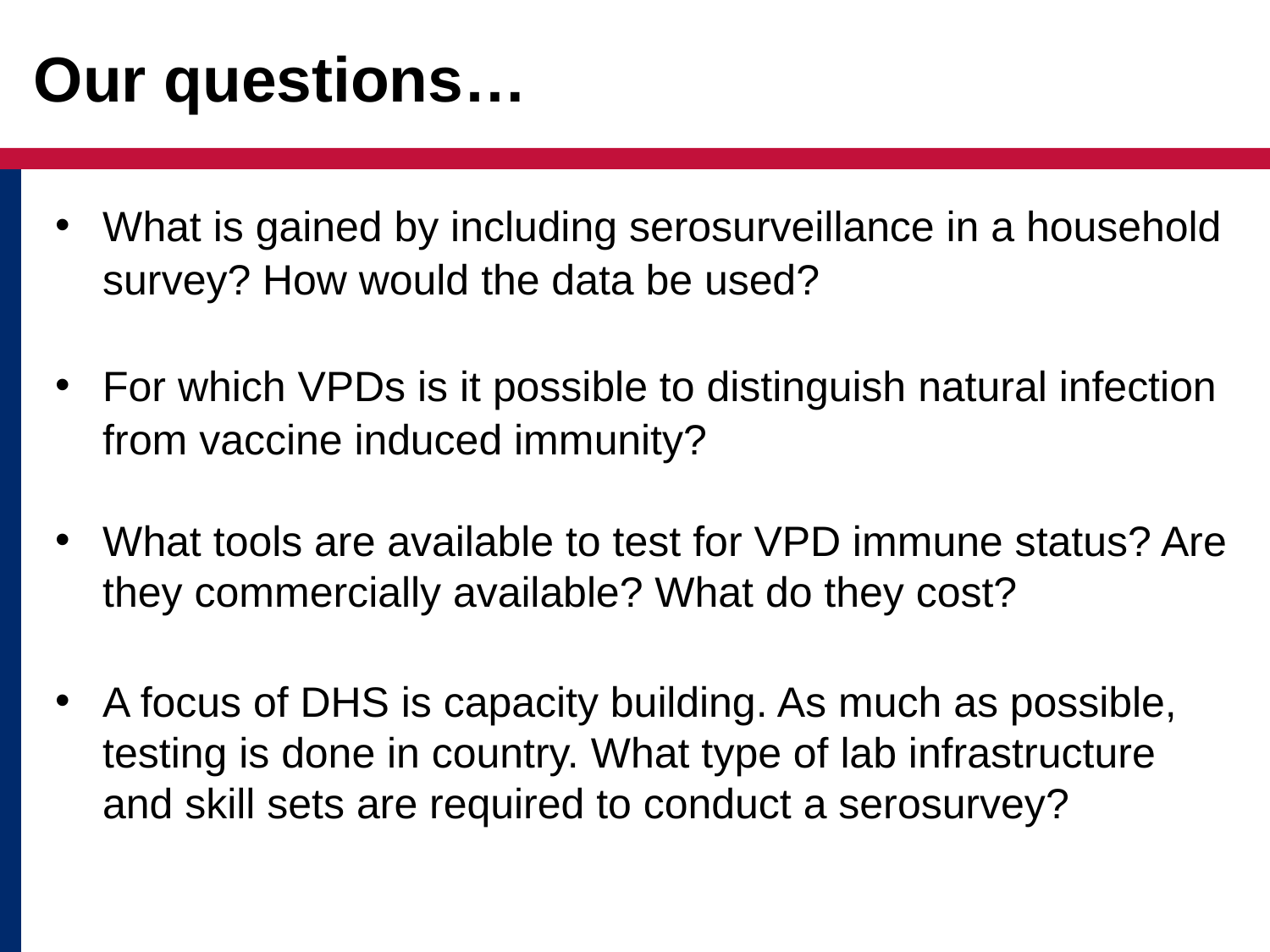

# Our questions…
What is gained by including serosurveillance in a household survey? How would the data be used?

For which VPDs is it possible to distinguish natural infection from vaccine induced immunity?

What tools are available to test for VPD immune status? Are they commercially available? What do they cost?

A focus of DHS is capacity building. As much as possible, testing is done in country. What type of lab infrastructure and skill sets are required to conduct a serosurvey?